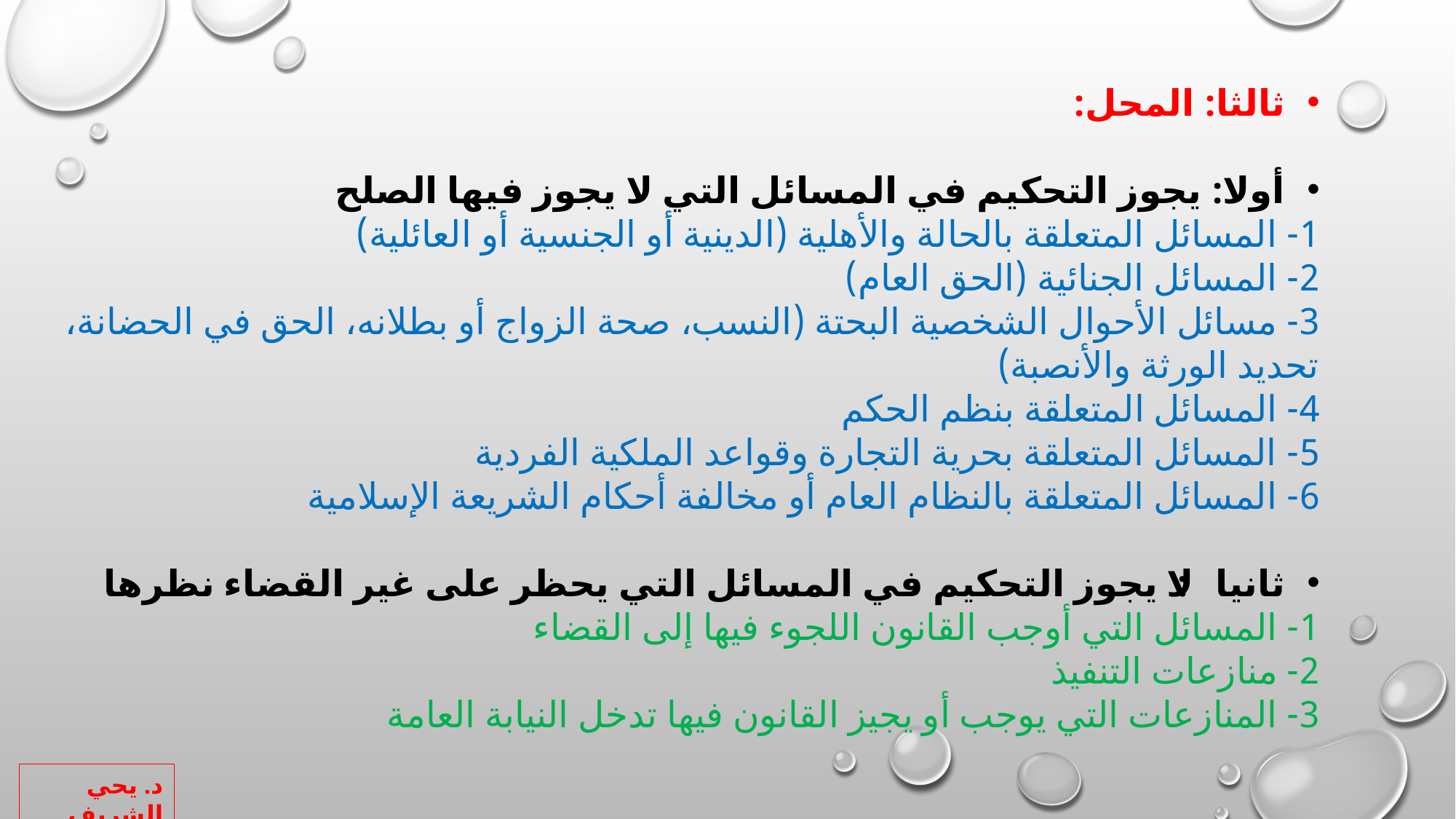

ثالثا: المحل:

أولا: يجوز التحكيم في المسائل التي لا يجوز فيها الصلح
1- المسائل المتعلقة بالحالة والأهلية (الدينية أو الجنسية أو العائلية)
2- المسائل الجنائية (الحق العام)
3- مسائل الأحوال الشخصية البحتة (النسب، صحة الزواج أو بطلانه، الحق في الحضانة، تحديد الورثة والأنصبة)
4- المسائل المتعلقة بنظم الحكم
5- المسائل المتعلقة بحرية التجارة وقواعد الملكية الفردية
6- المسائل المتعلقة بالنظام العام أو مخالفة أحكام الشريعة الإسلامية

ثانيا: لا يجوز التحكيم في المسائل التي يحظر على غير القضاء نظرها
1- المسائل التي أوجب القانون اللجوء فيها إلى القضاء
2- منازعات التنفيذ
3- المنازعات التي يوجب أو يجيز القانون فيها تدخل النيابة العامة